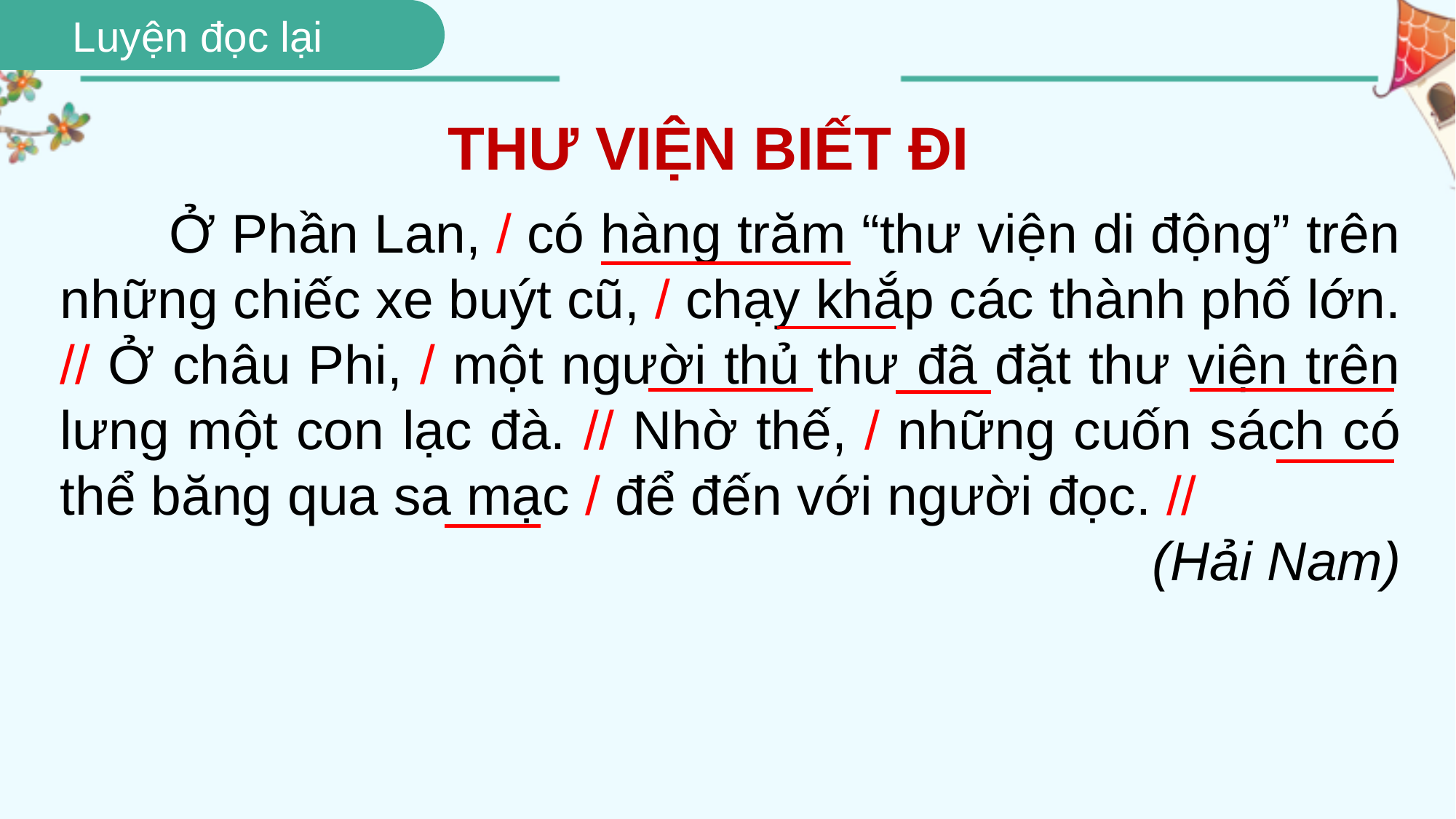

Luyện đọc lại
THƯ VIỆN BIẾT ĐI
	Ở Phần Lan, / có hàng trăm “thư viện di động” trên những chiếc xe buýt cũ, / chạy khắp các thành phố lớn. // Ở châu Phi, / một người thủ thư đã đặt thư viện trên lưng một con lạc đà. // Nhờ thế, / những cuốn sách có thể băng qua sa mạc / để đến với người đọc. //
					(Hải Nam)